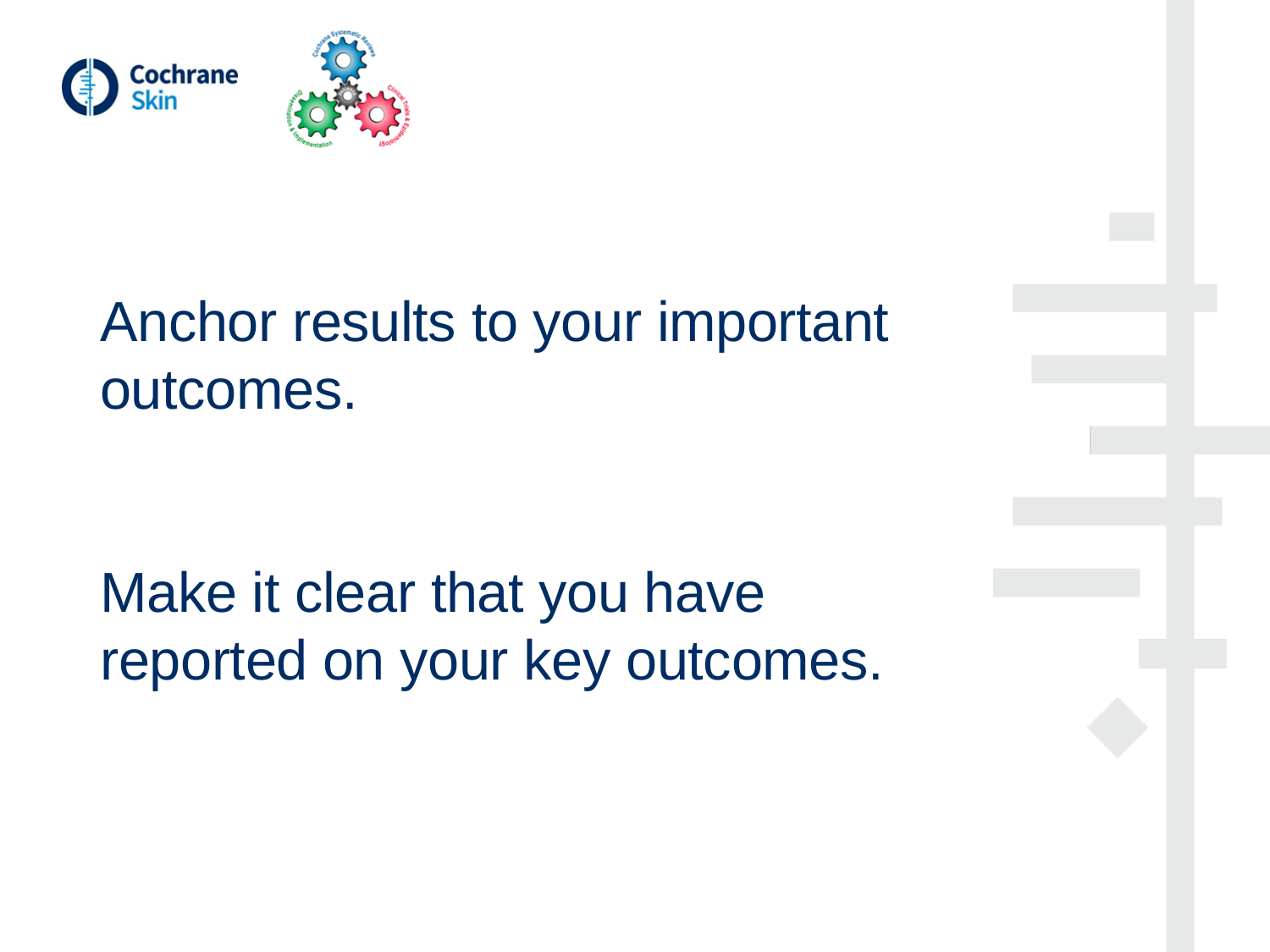

Anchor results to your important outcomes.

Make it clear that you have reported on your key outcomes.